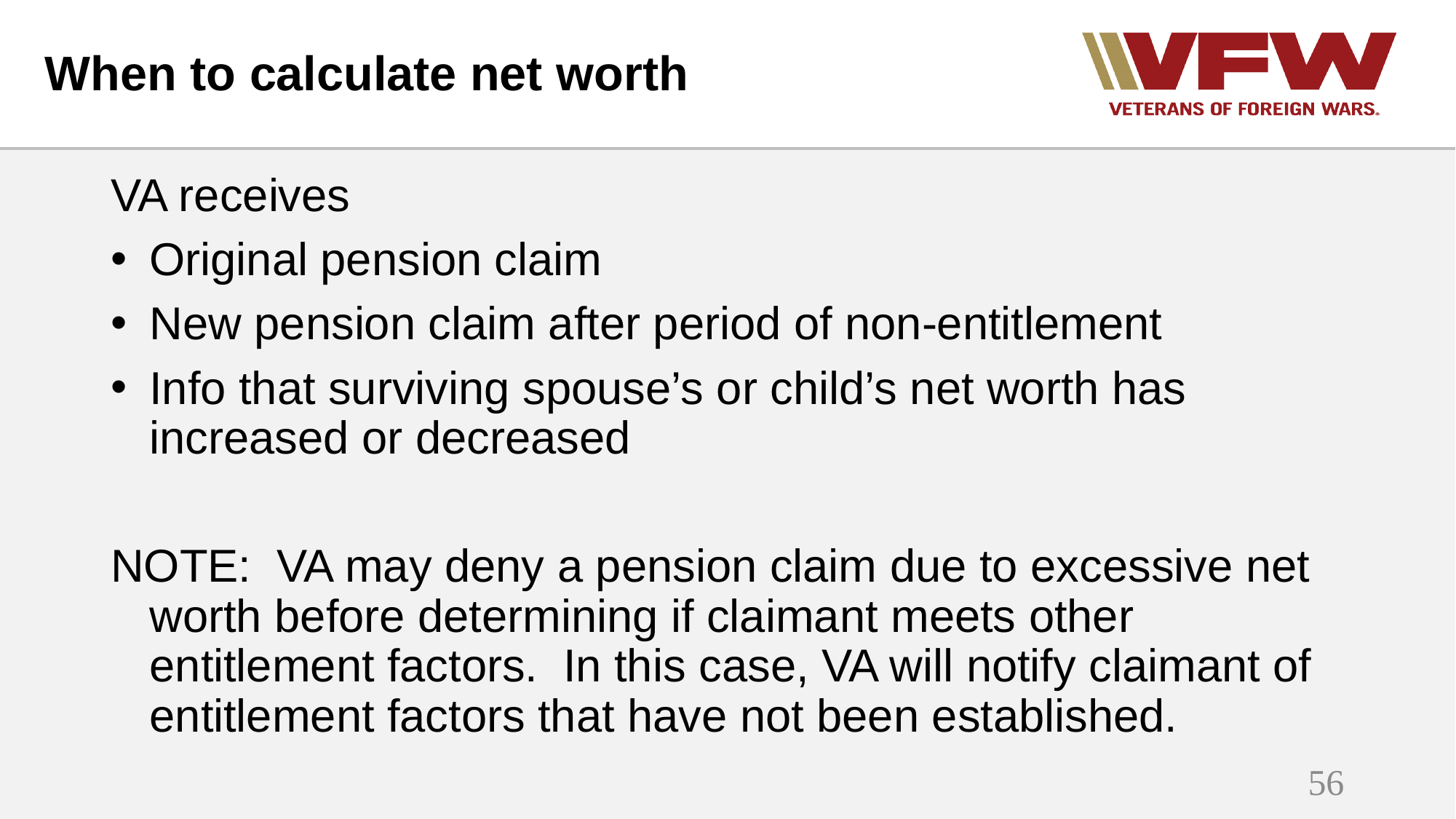

# When to calculate net worth
VA receives
Original pension claim
New pension claim after period of non-entitlement
Info that surviving spouse’s or child’s net worth has increased or decreased

NOTE:  VA may deny a pension claim due to excessive net worth before determining if claimant meets other entitlement factors.  In this case, VA will notify claimant of entitlement factors that have not been established.

56